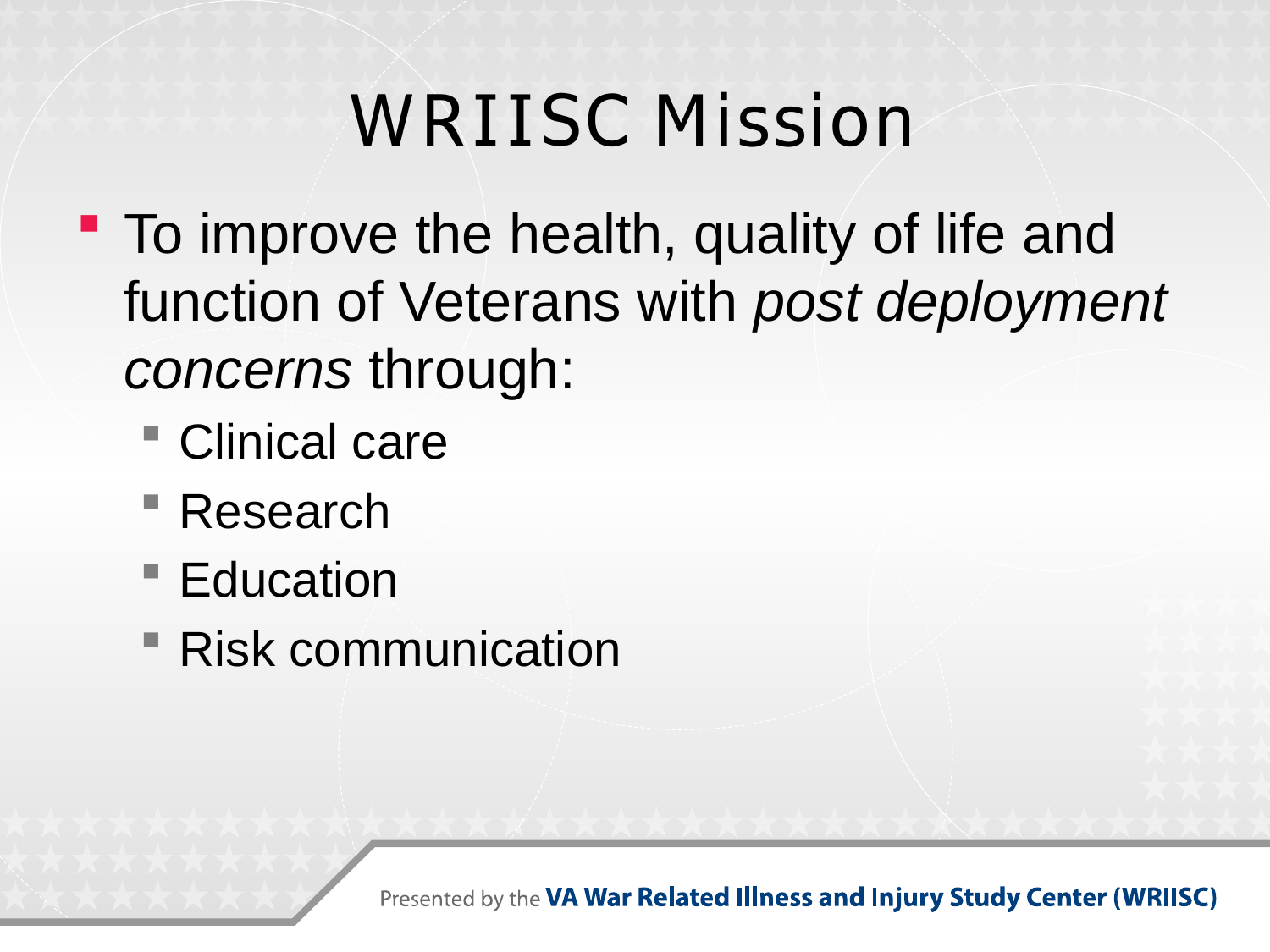

# WRIISC Mission
To improve the health, quality of life and function of Veterans with post deployment concerns through:
Clinical care
Research
Education
Risk communication